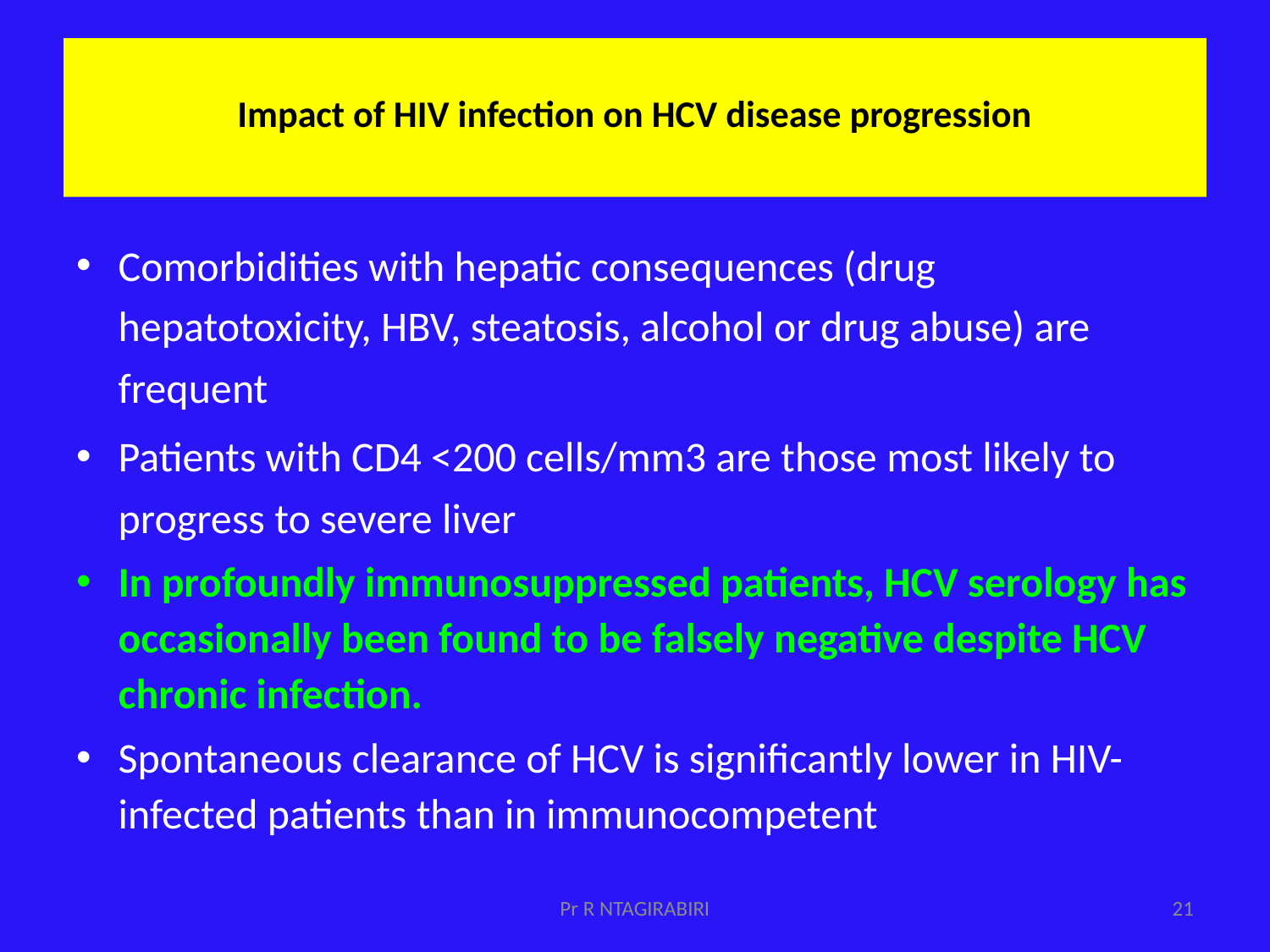

# Impact of HIV infection on HCV disease progression
Comorbidities with hepatic consequences (drug hepatotoxicity, HBV, steatosis, alcohol or drug abuse) are frequent
Patients with CD4 <200 cells/mm3 are those most likely to progress to severe liver
In profoundly immunosuppressed patients, HCV serology has occasionally been found to be falsely negative despite HCV chronic infection.
Spontaneous clearance of HCV is significantly lower in HIV-infected patients than in immunocompetent
Pr R NTAGIRABIRI
21